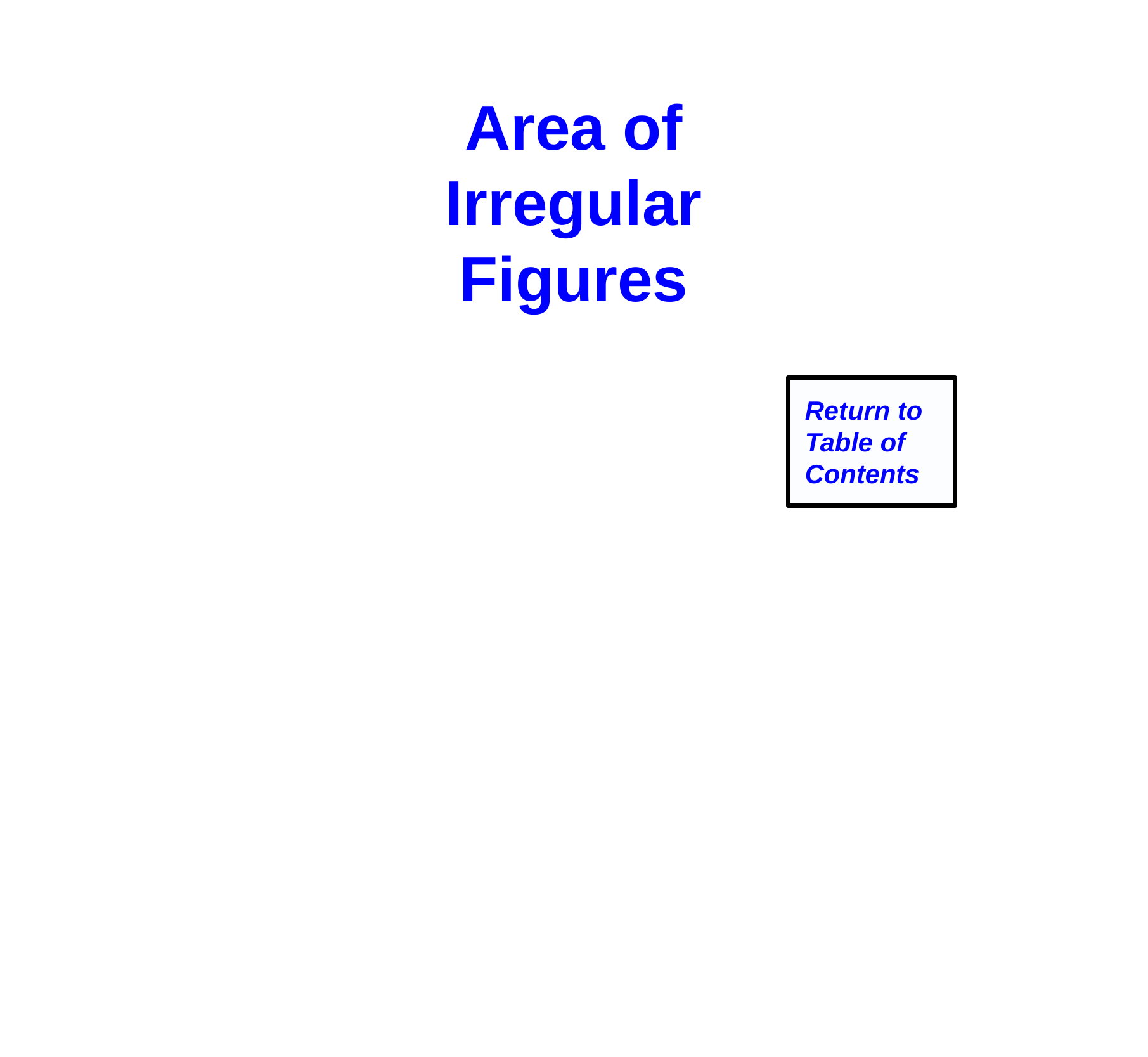

Area of
Irregular Figures

Return to
Table of
Contents